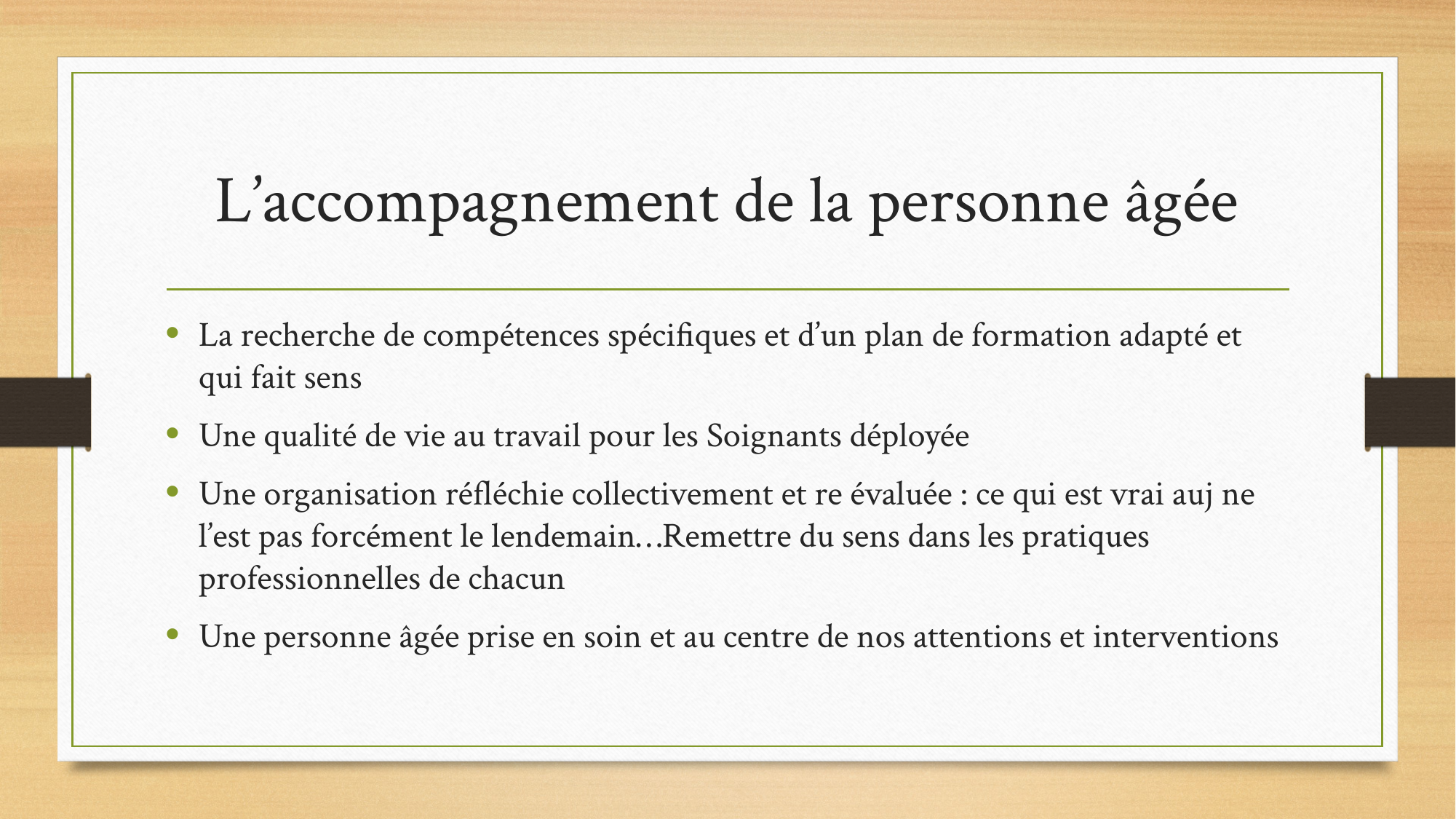

# L’accompagnement de la personne âgée
La recherche de compétences spécifiques et d’un plan de formation adapté et qui fait sens
Une qualité de vie au travail pour les Soignants déployée
Une organisation réfléchie collectivement et re évaluée : ce qui est vrai auj ne l’est pas forcément le lendemain…Remettre du sens dans les pratiques professionnelles de chacun
Une personne âgée prise en soin et au centre de nos attentions et interventions